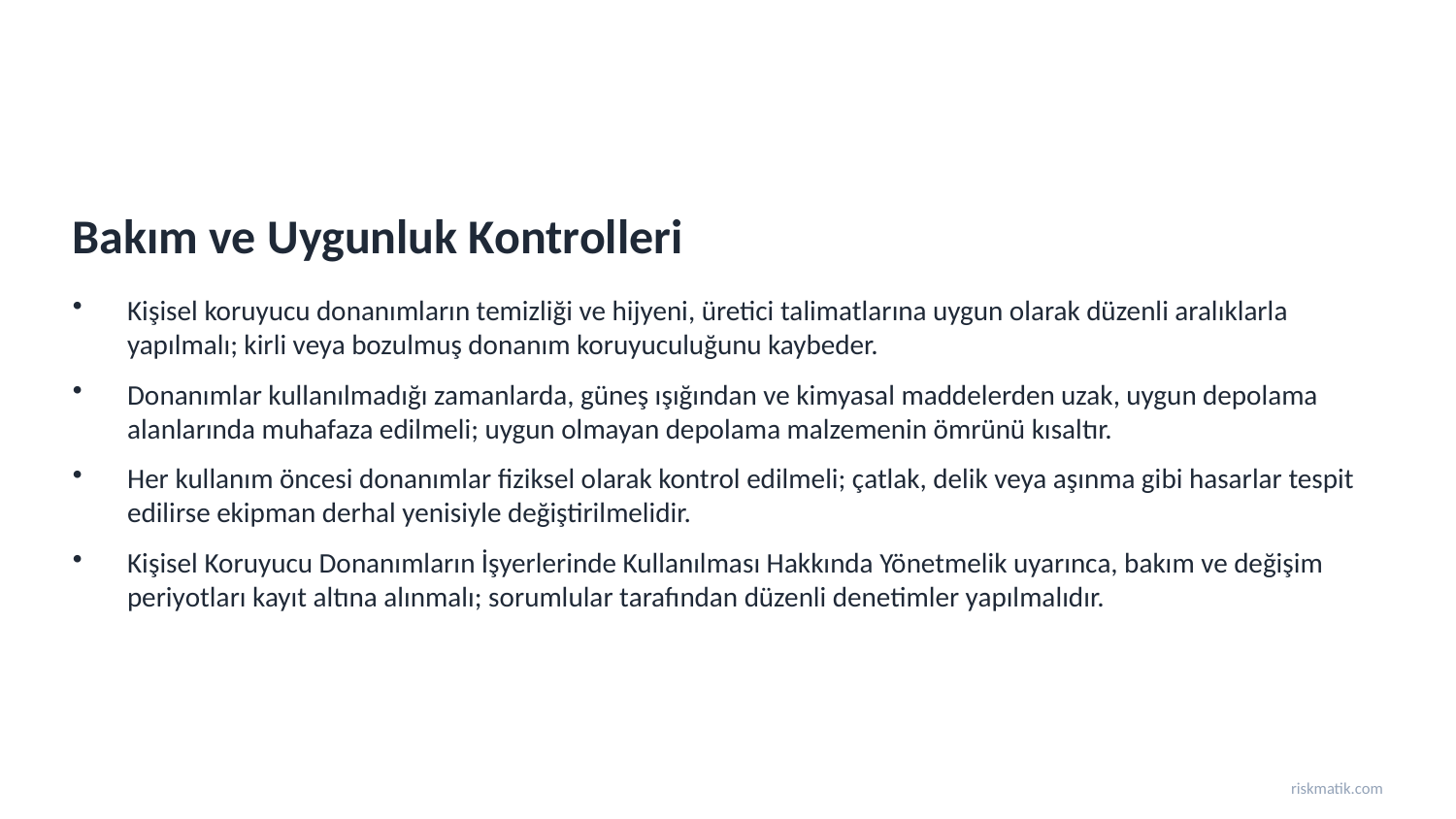

Bakım ve Uygunluk Kontrolleri
Kişisel koruyucu donanımların temizliği ve hijyeni, üretici talimatlarına uygun olarak düzenli aralıklarla yapılmalı; kirli veya bozulmuş donanım koruyuculuğunu kaybeder.
Donanımlar kullanılmadığı zamanlarda, güneş ışığından ve kimyasal maddelerden uzak, uygun depolama alanlarında muhafaza edilmeli; uygun olmayan depolama malzemenin ömrünü kısaltır.
Her kullanım öncesi donanımlar fiziksel olarak kontrol edilmeli; çatlak, delik veya aşınma gibi hasarlar tespit edilirse ekipman derhal yenisiyle değiştirilmelidir.
Kişisel Koruyucu Donanımların İşyerlerinde Kullanılması Hakkında Yönetmelik uyarınca, bakım ve değişim periyotları kayıt altına alınmalı; sorumlular tarafından düzenli denetimler yapılmalıdır.
riskmatik.com